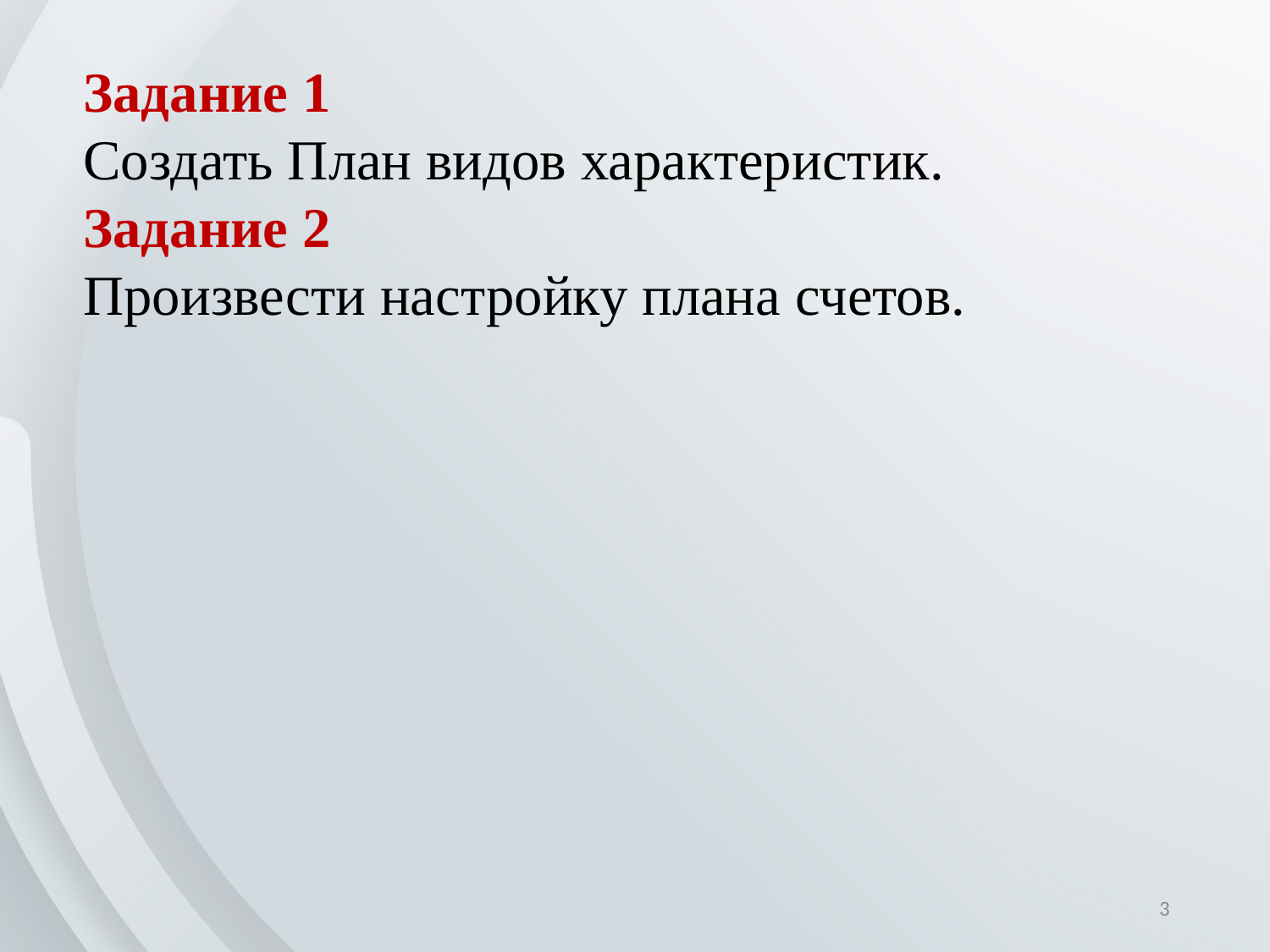

Задание 1
Создать План видов характеристик.
Задание 2
Произвести настройку плана счетов.

3